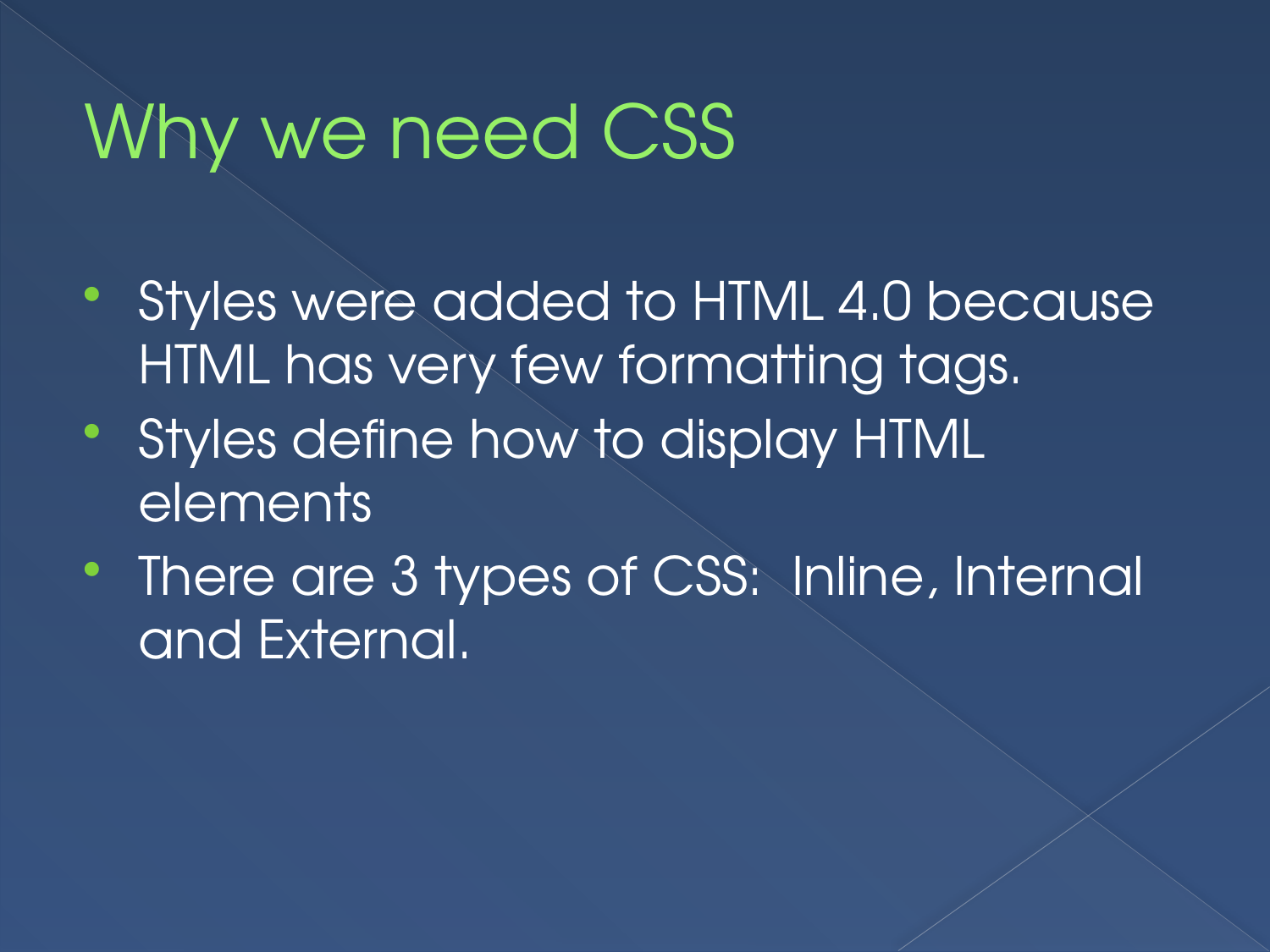

# Why we need CSS
Styles were added to HTML 4.0 because HTML has very few formatting tags.
Styles define how to display HTML elements
There are 3 types of CSS:  Inline, Internal and External.